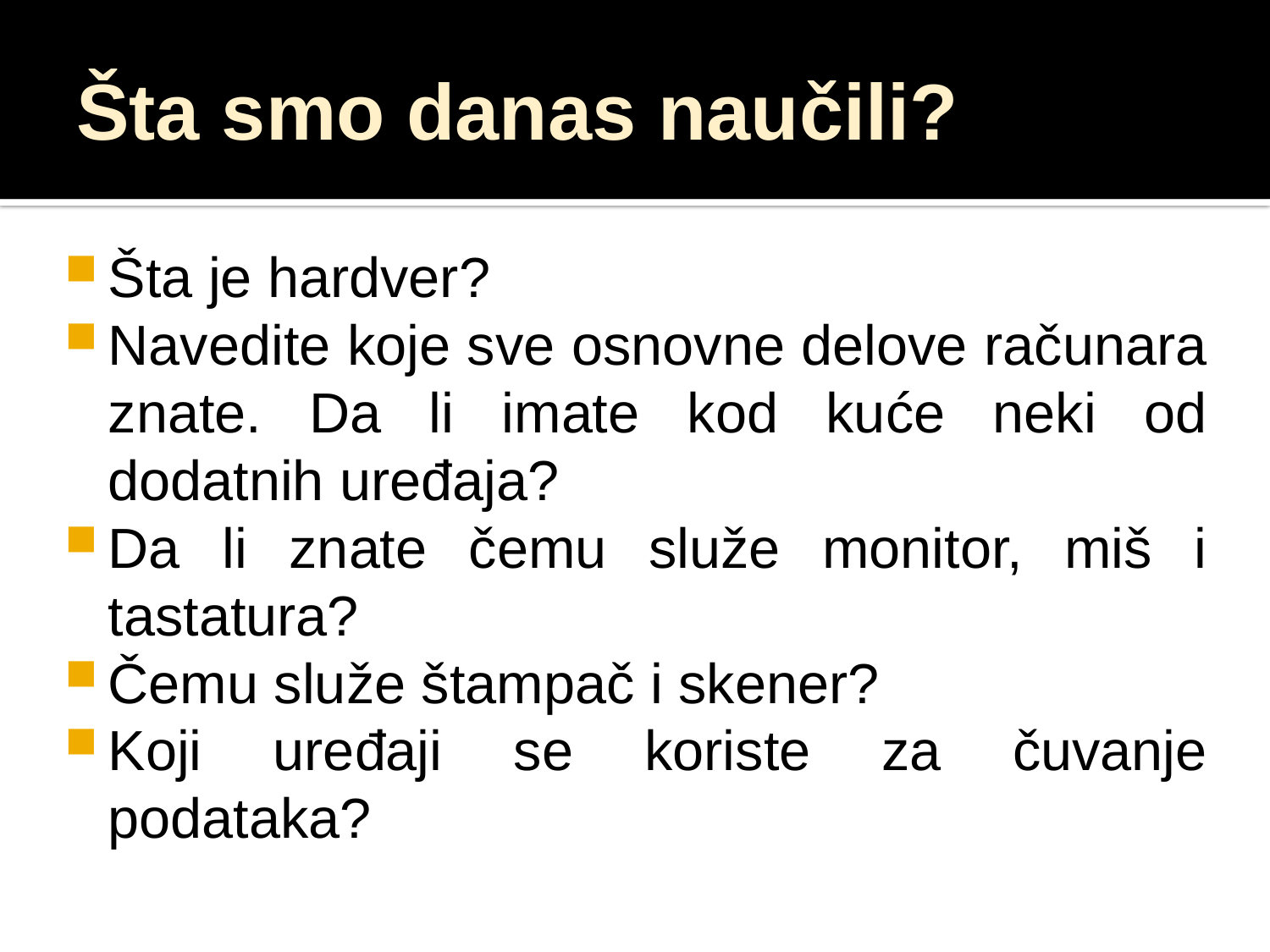

# Šta smo danas naučili?
Šta je hardver?
Navedite koje sve osnovne delove računara znate. Da li imate kod kuće neki od dodatnih uređaja?
Da li znate čemu služe monitor, miš i tastatura?
Čemu služe štampač i skener?
Koji uređaji se koriste za čuvanje podataka?